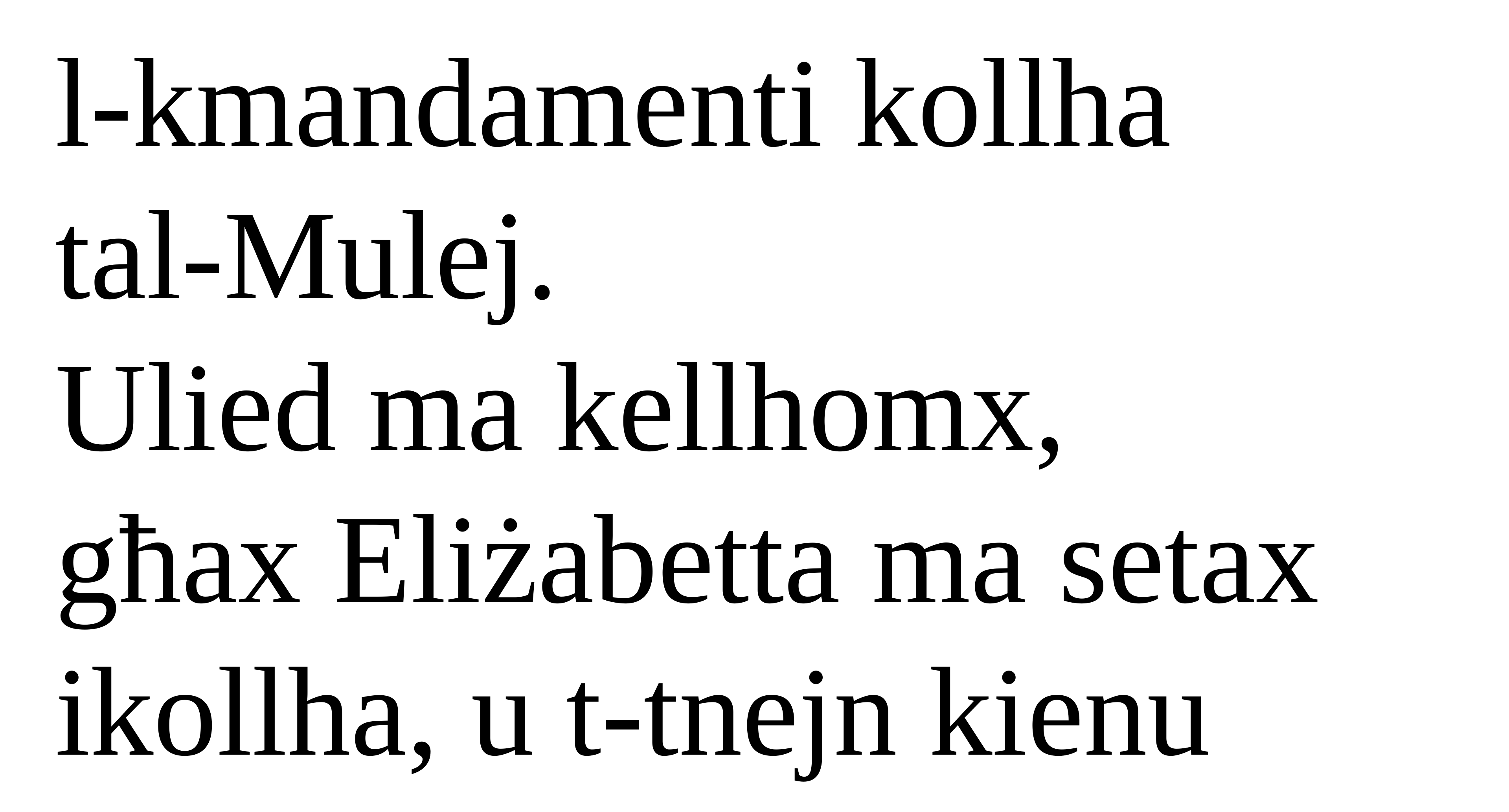

l-kmandamenti kollha
tal-Mulej.
Ulied ma kellhomx,
għax Eliżabetta ma setax ikollha, u t-tnejn kienu